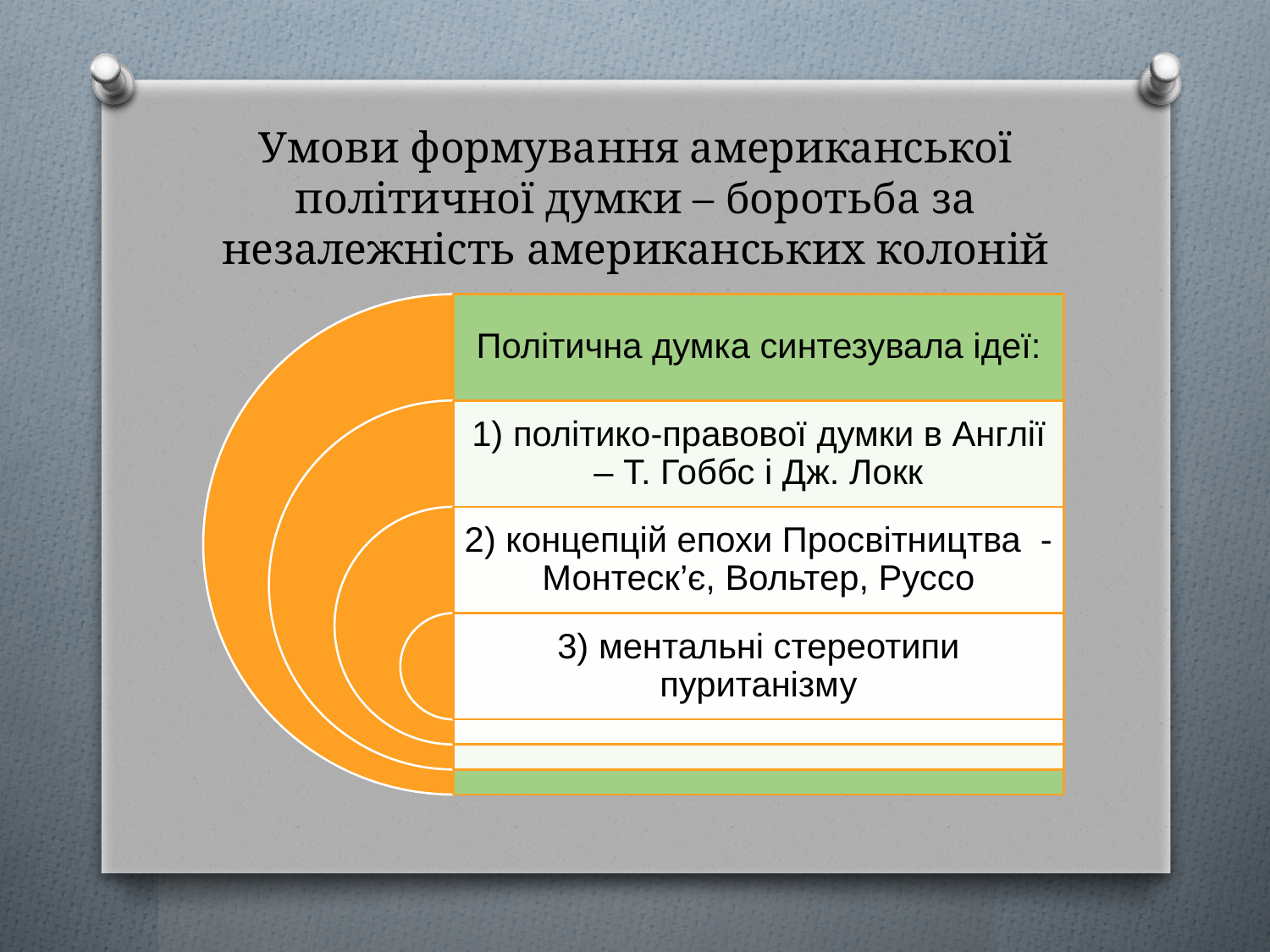

# Умови формування американської політичної думки – боротьба за незалежність американських колоній
Політична думка синтезувала ідеї:
1) політико-правової думки в Англії – Т. Гоббс і Дж. Локк
2) концепцій епохи Просвітництва  - Монтеск’є, Вольтер, Руссо
3) ментальні стереотипи пуританізму